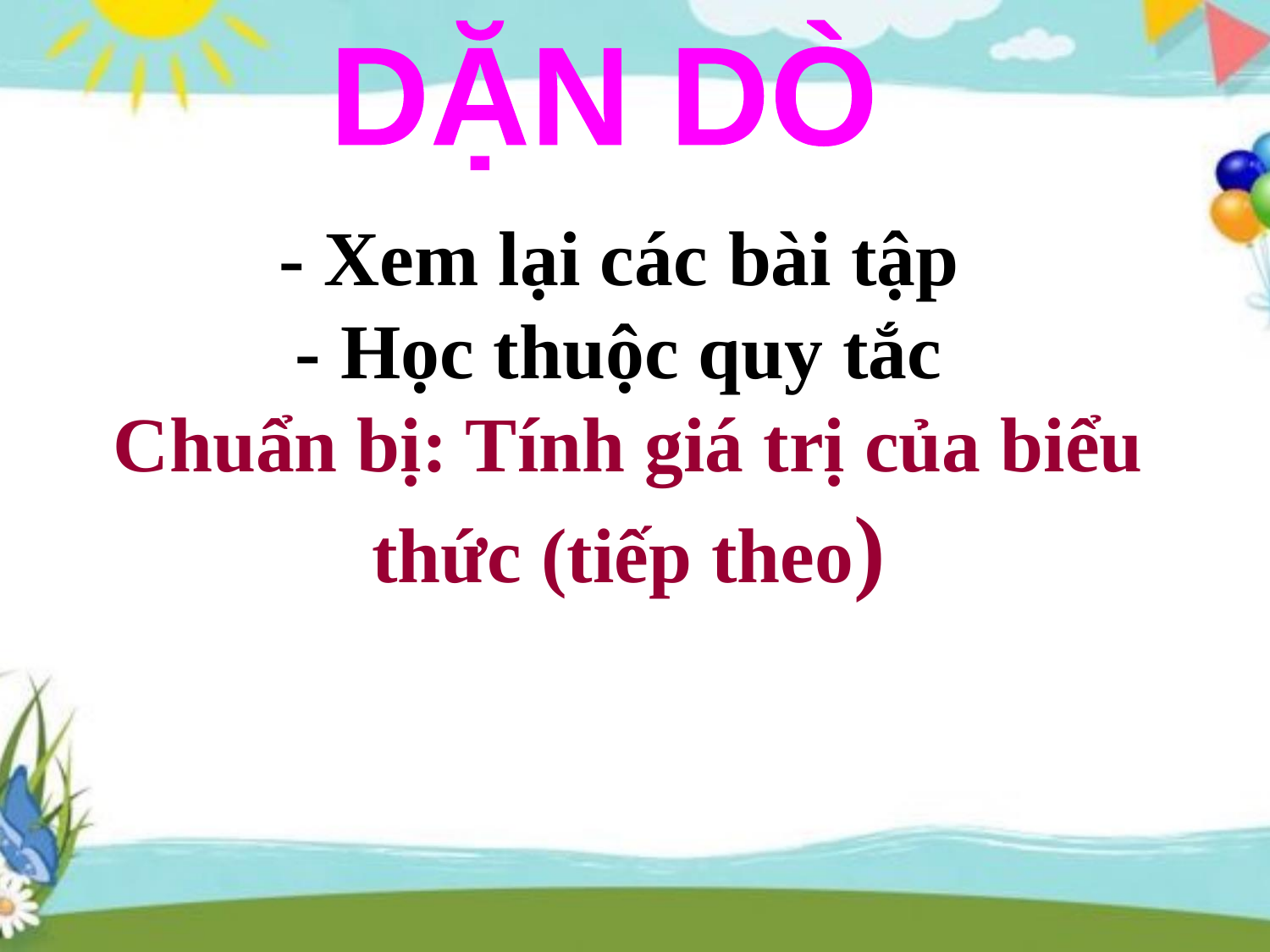

DẶN DÒ
- Xem lại các bài tập
- Học thuộc quy tắc
Chuẩn bị: Tính giá trị của biểu thức (tiếp theo)